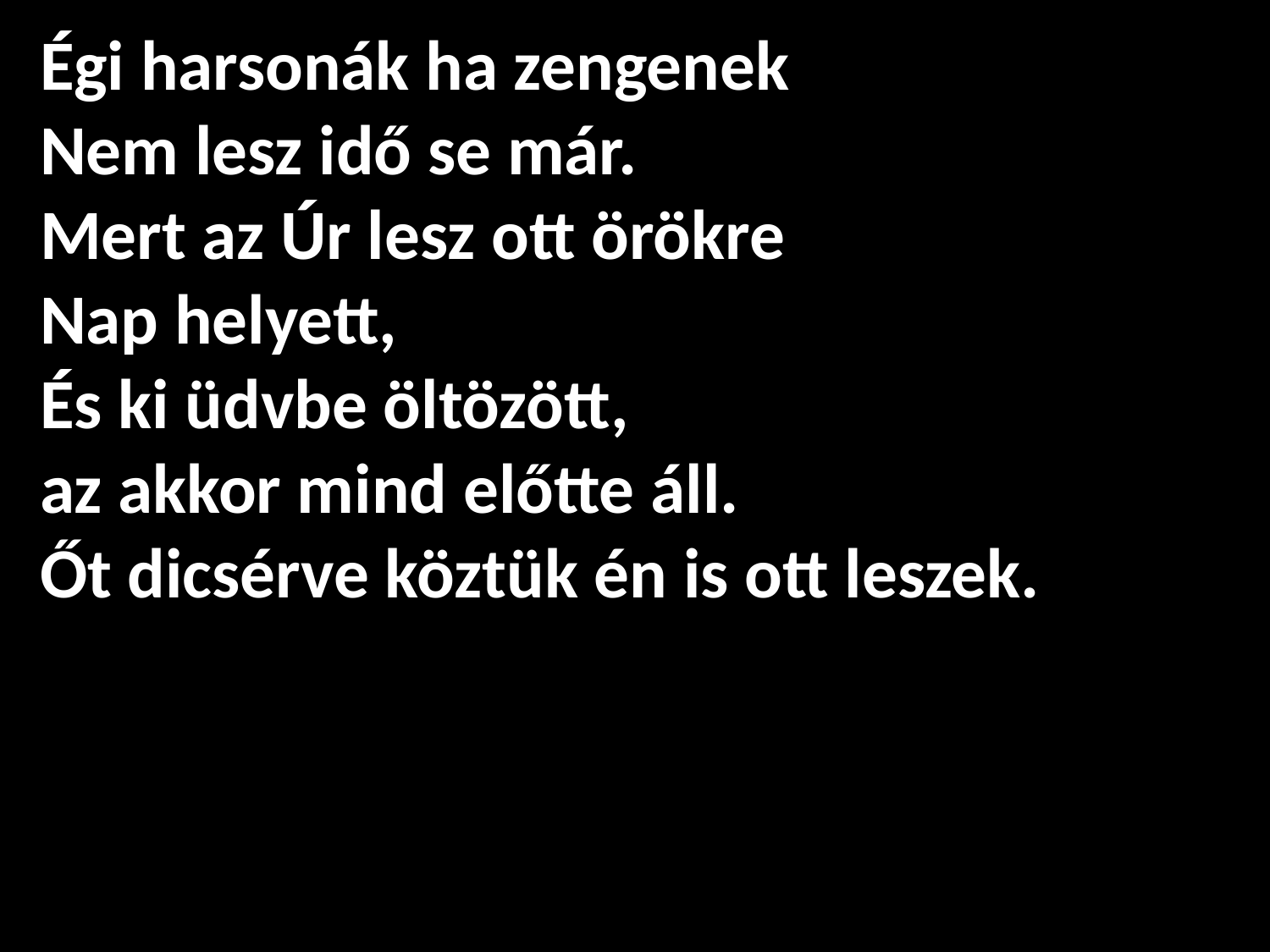

Égi harsonák ha zengenek
Nem lesz idő se már.
Mert az Úr lesz ott örökre
Nap helyett,
És ki üdvbe öltözött,
az akkor mind előtte áll.
Őt dicsérve köztük én is ott leszek.